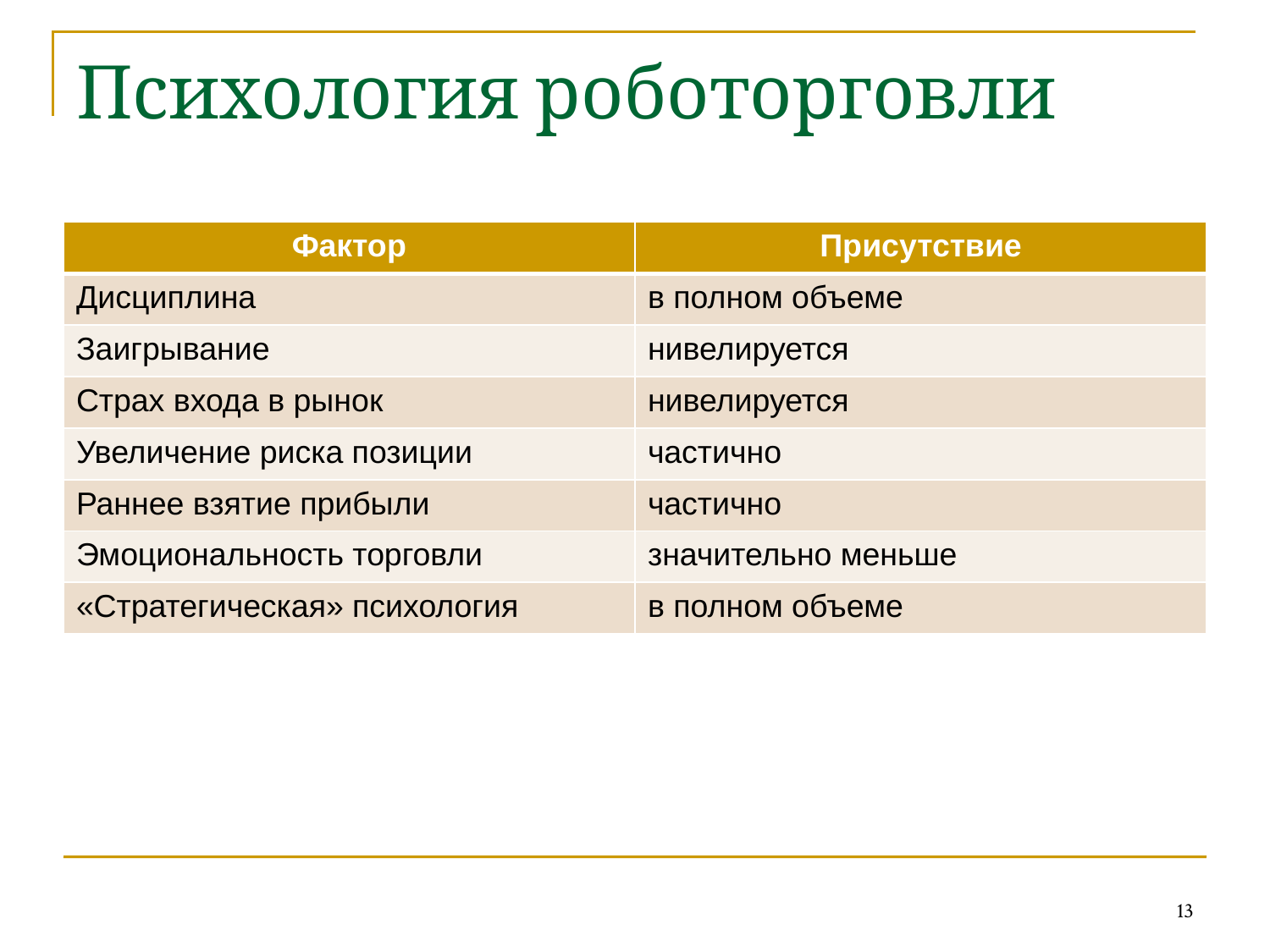

# Психология роботорговли
| Фактор | Присутствие |
| --- | --- |
| Дисциплина | в полном объеме |
| Заигрывание | нивелируется |
| Страх входа в рынок | нивелируется |
| Увеличение риска позиции | частично |
| Раннее взятие прибыли | частично |
| Эмоциональность торговли | значительно меньше |
| «Стратегическая» психология | в полном объеме |
13